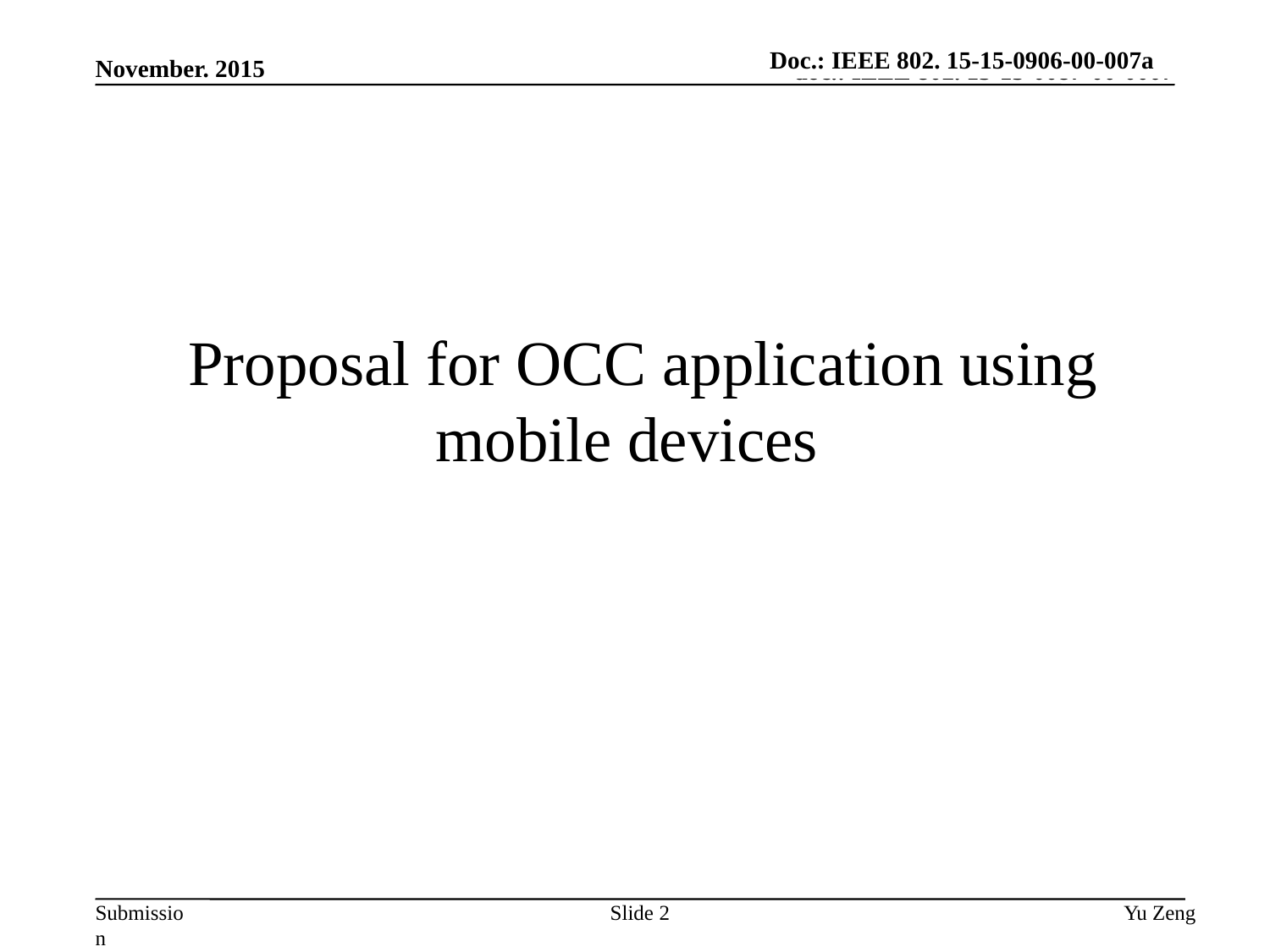

November. 2015
# Proposal for OCC application using mobile devices
Slide 2
Yu Zeng